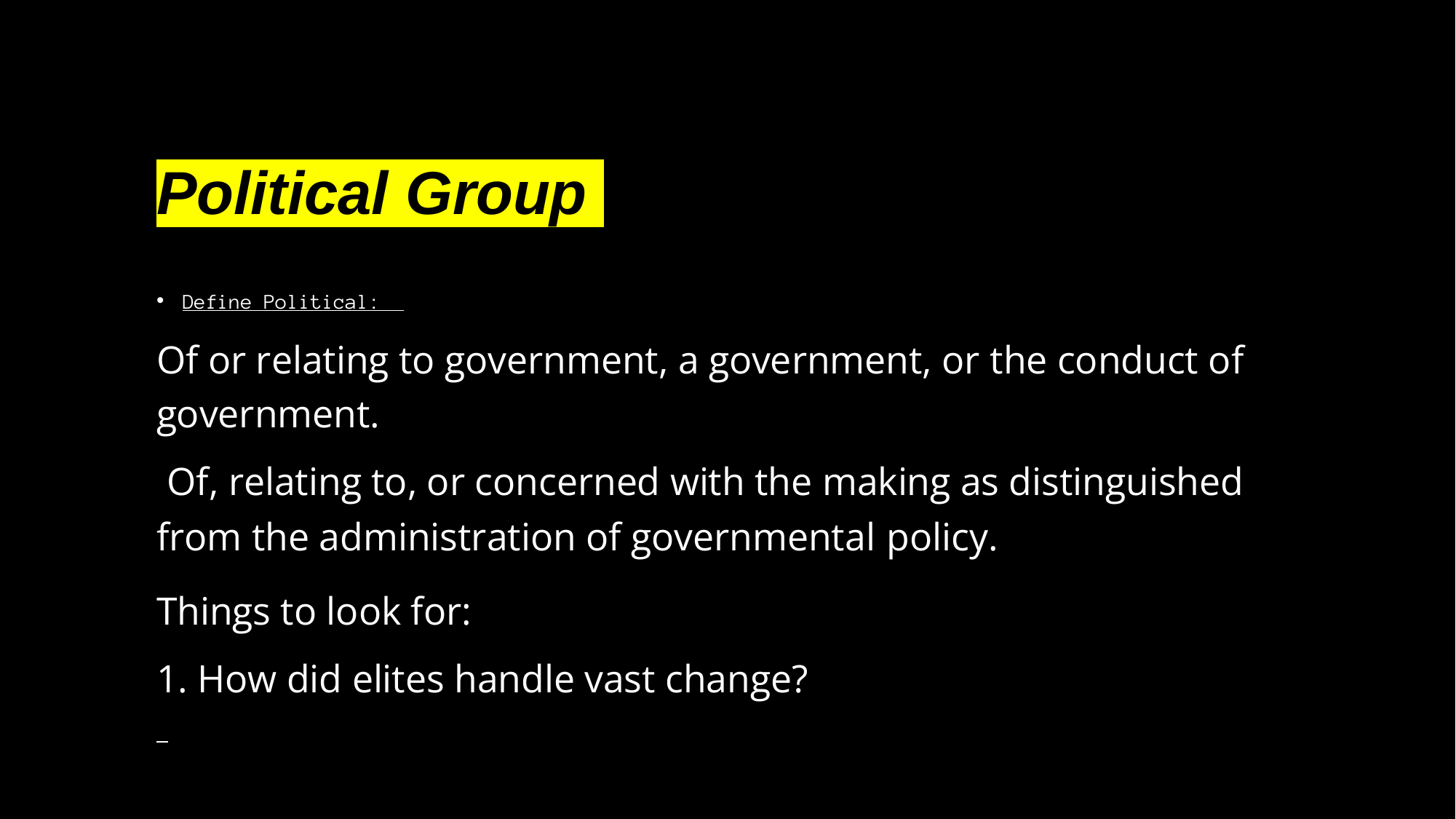

# Political Group
Define Political:
Of or relating to government, a government, or the conduct of government.
 Of, relating to, or concerned with the making as distinguished from the administration of governmental policy.
Things to look for:
1. How did elites handle vast change?